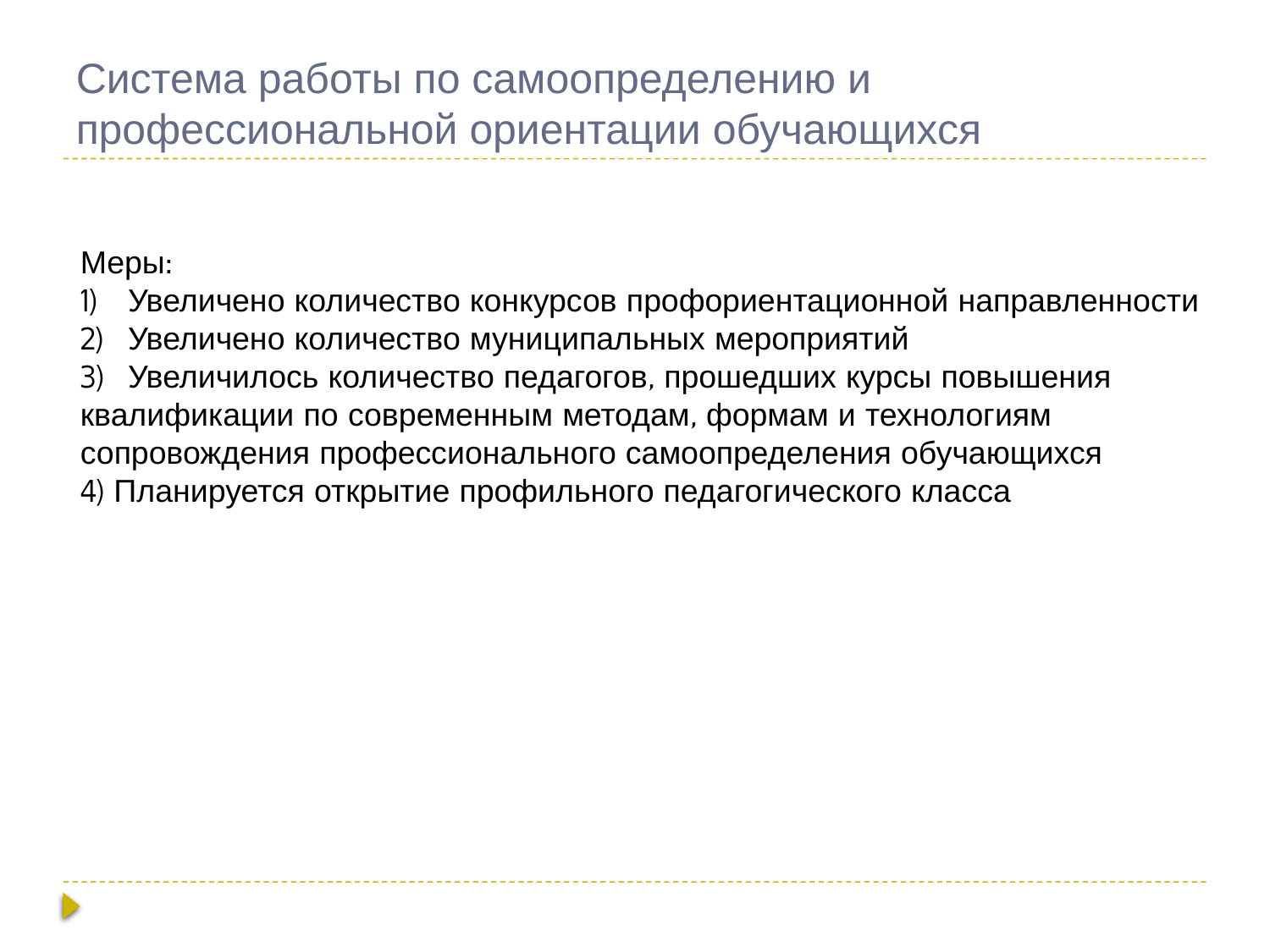

# Система работы по самоопределению и профессиональной ориентации обучающихся
Меры:
Увеличено количество конкурсов профориентационной направленности
Увеличено количество муниципальных мероприятий
Увеличилось количество педагогов, прошедших курсы повышения
квалификации по современным методам, формам и технологиям
сопровождения профессионального самоопределения обучающихся
4) Планируется открытие профильного педагогического класса